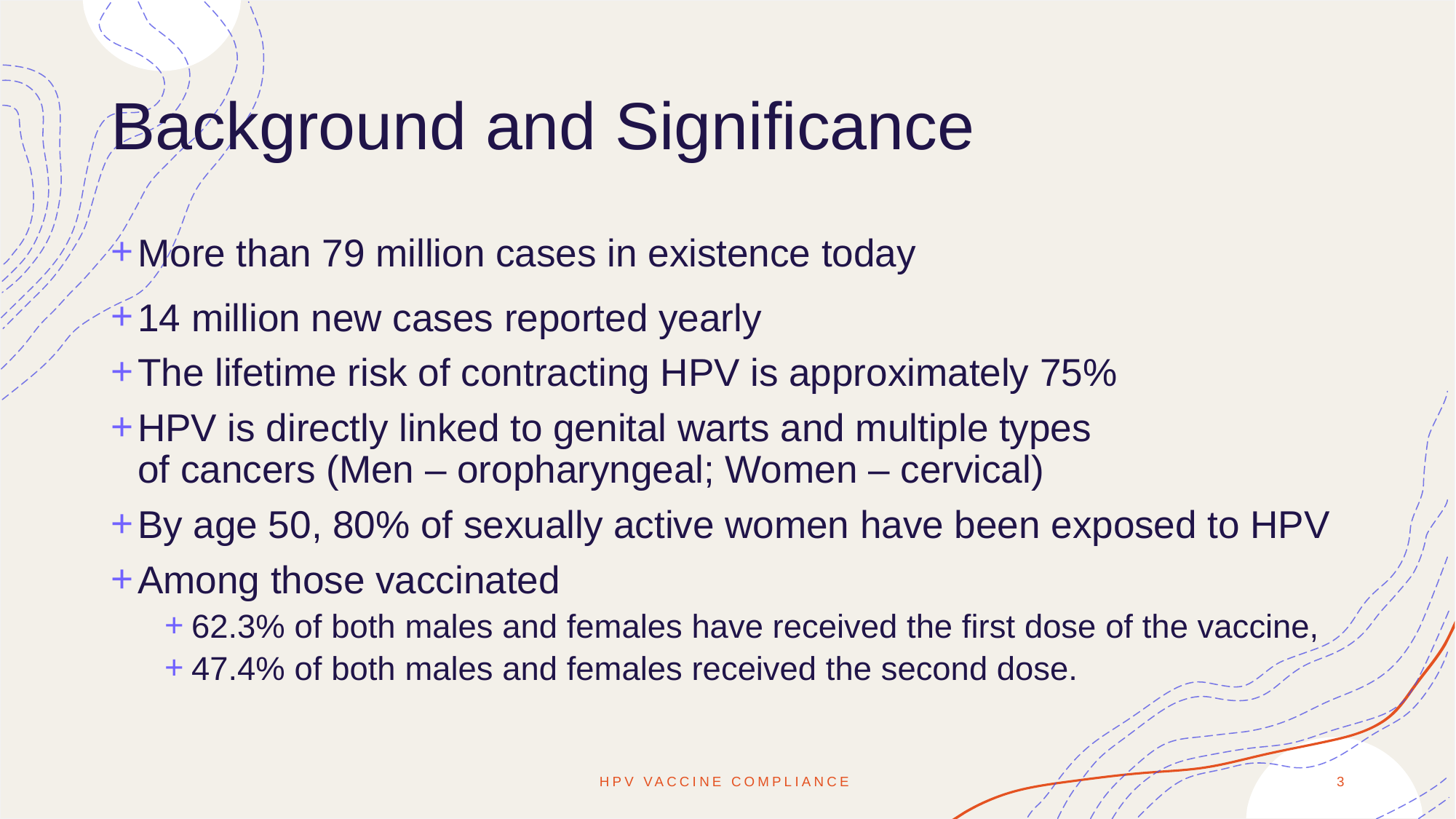

# Background and Significance
More than 79 million cases in existence today
14 million new cases reported yearly
The lifetime risk of contracting HPV is approximately 75%
HPV is directly linked to genital warts and multiple types of cancers (Men – oropharyngeal; Women – cervical)
By age 50, 80% of sexually active women have been exposed to HPV
Among those vaccinated
62.3% of both males and females have received the first dose of the vaccine,
47.4% of both males and females received the second dose.

HPV Vaccine Compliance
3